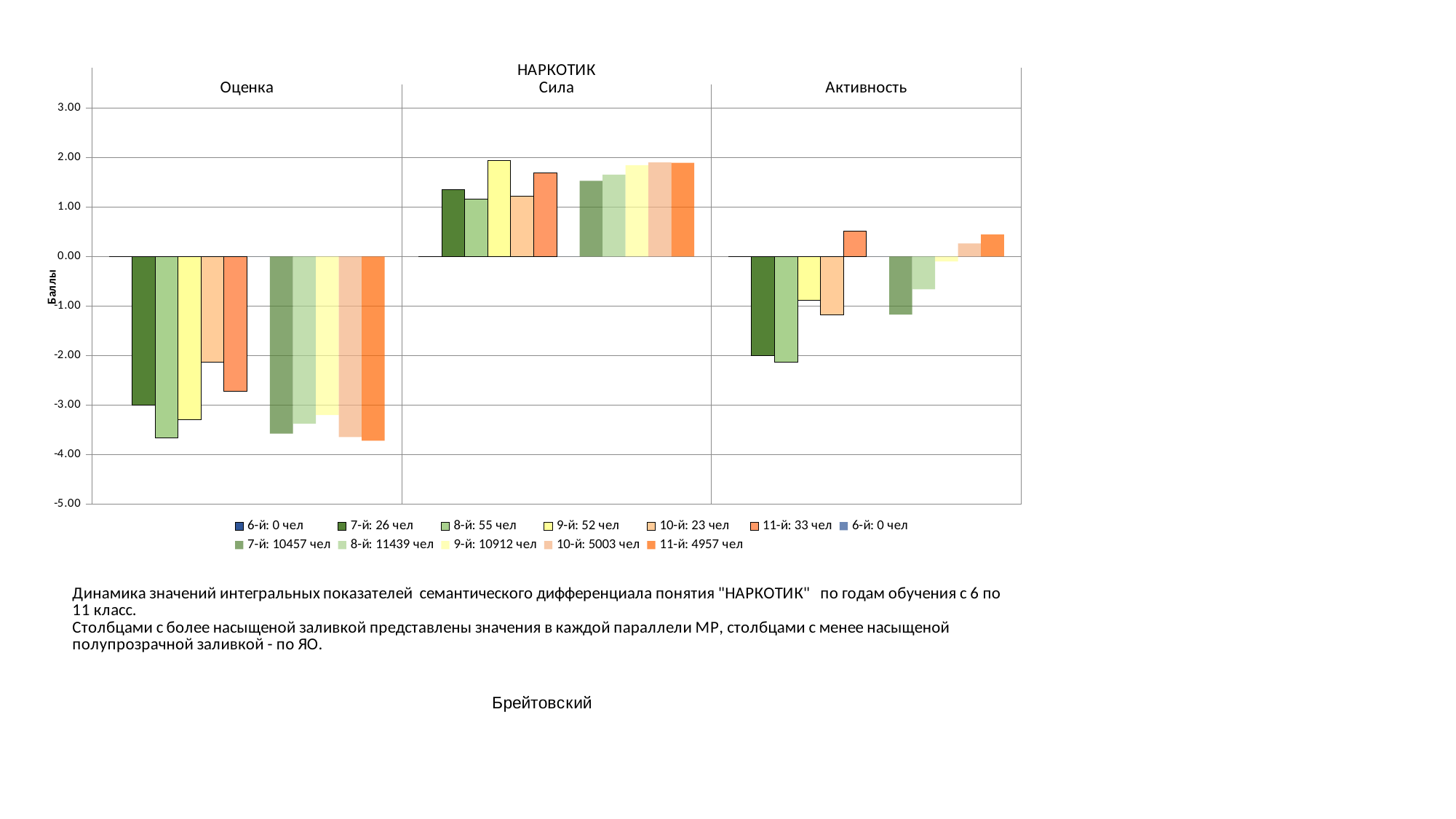

### Chart

| Category | 6-й: 0 чел | 7-й: 26 чел | 8-й: 55 чел | 9-й: 52 чел | 10-й: 23 чел | 11-й: 33 чел | 6-й: 0 чел | 7-й: 10457 чел | 8-й: 11439 чел | 9-й: 10912 чел | 10-й: 5003 чел | 11-й: 4957 чел |
|---|---|---|---|---|---|---|---|---|---|---|---|---|
| Оценка | 0.0 | -3.0 | -3.6545454545454548 | -3.2884615384615383 | -2.130434782608696 | -2.727272727272727 | 0.0 | -3.574052812858783 | -3.3707491913628815 | -3.2009714076246336 | -3.6442134719168497 | -3.718983256001614 |
| Сила | 0.0 | 1.3461538461538463 | 1.1636363636363636 | 1.9423076923076923 | 1.2173913043478262 | 1.696969696969697 | 0.0 | 1.5289896670493686 | 1.6563510796398286 | 1.8478739002932552 | 1.901259244453328 | 1.894896106516038 |
| Активность | 0.0 | -2.0 | -2.1272727272727274 | -0.8846153846153846 | -1.173913043478261 | 0.5151515151515151 | 0.0 | -1.1718331419823957 | -0.6597604685724276 | -0.09668255131964809 | 0.2668398960623626 | 0.4452289691345572 |